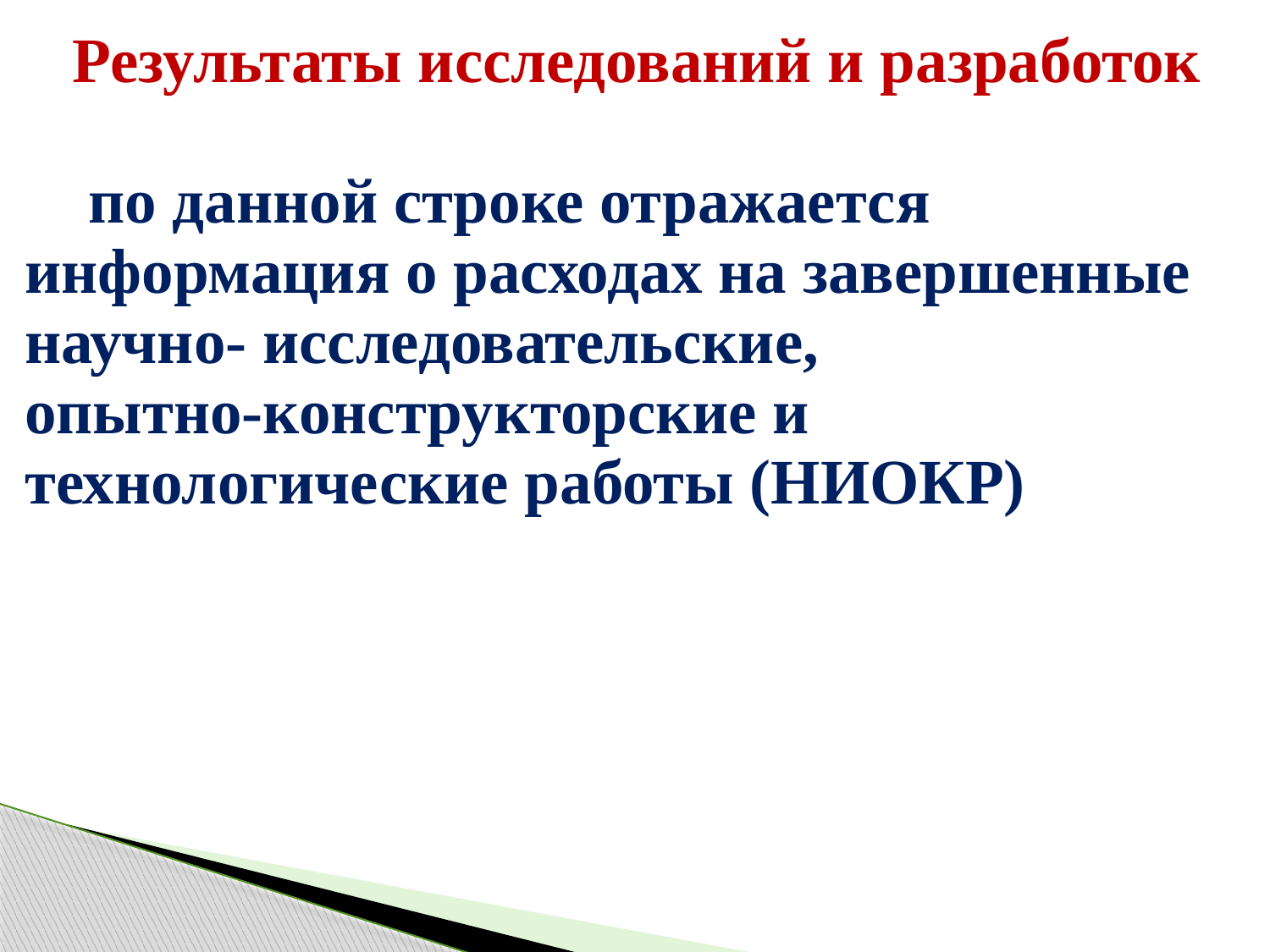

| Результаты исследований и разработок по данной строке отражается информация о расходах на завершенные научно- исследовательские, опытно-конструкторские и технологические работы (НИОКР) |
| --- |